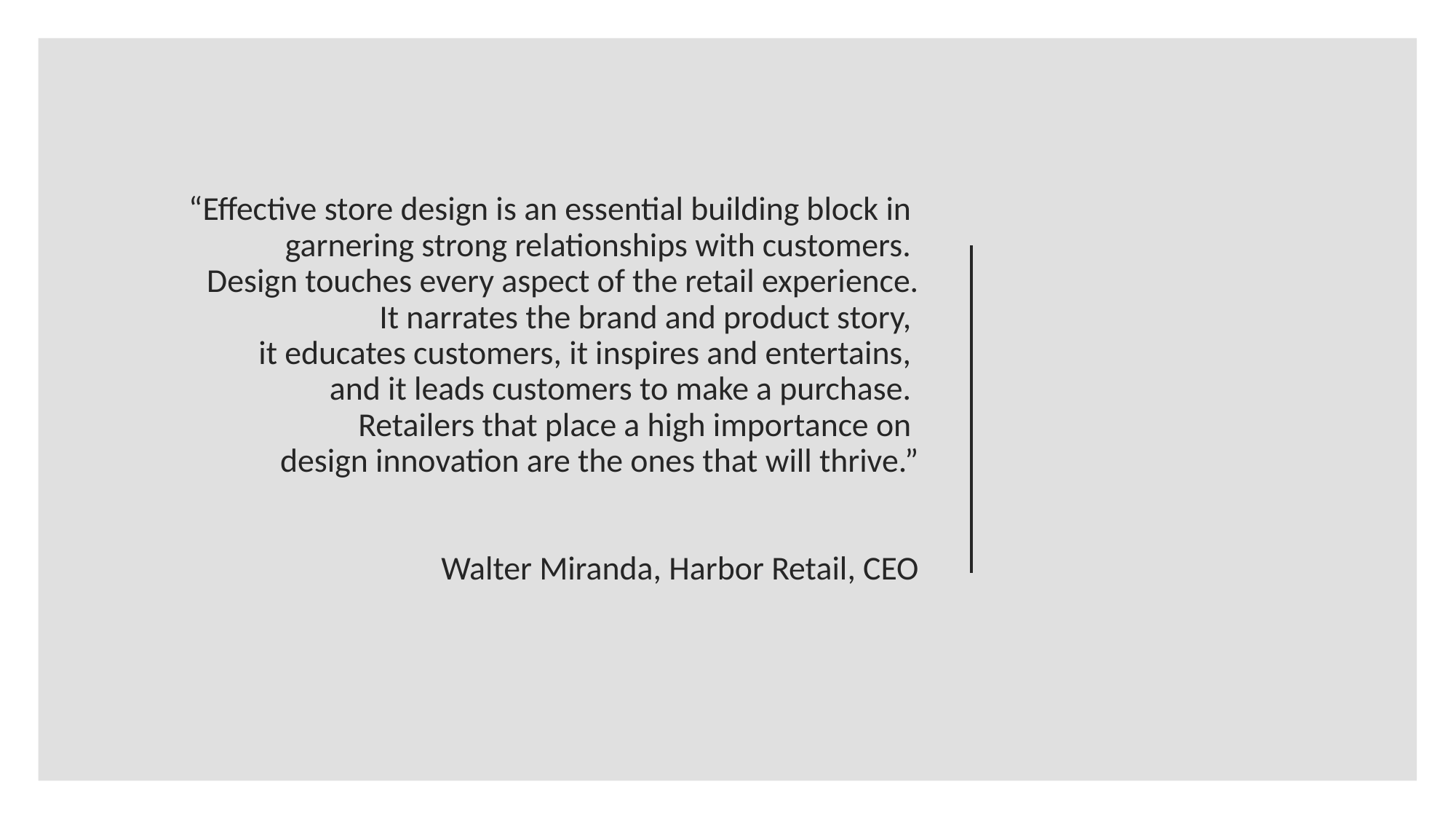

# “Effective store design is an essential building block in garnering strong relationships with customers. Design touches every aspect of the retail experience. It narrates the brand and product story, it educates customers, it inspires and entertains, and it leads customers to make a purchase. Retailers that place a high importance on design innovation are the ones that will thrive.” Walter Miranda, Harbor Retail, CEO